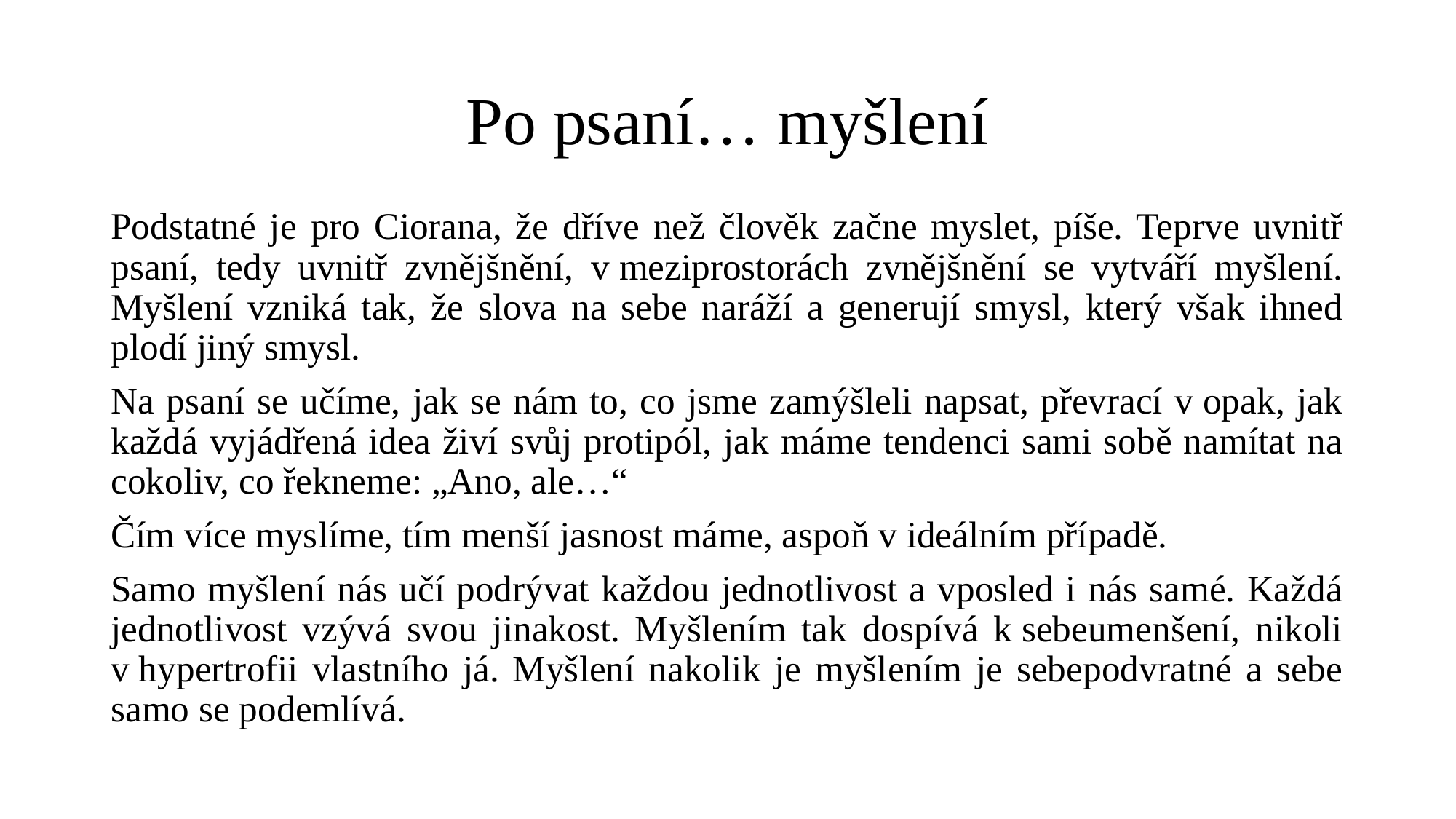

# Po psaní… myšlení
Podstatné je pro Ciorana, že dříve než člověk začne myslet, píše. Teprve uvnitř psaní, tedy uvnitř zvnějšnění, v meziprostorách zvnějšnění se vytváří myšlení. Myšlení vzniká tak, že slova na sebe naráží a generují smysl, který však ihned plodí jiný smysl.
Na psaní se učíme, jak se nám to, co jsme zamýšleli napsat, převrací v opak, jak každá vyjádřená idea živí svůj protipól, jak máme tendenci sami sobě namítat na cokoliv, co řekneme: „Ano, ale…“
Čím více myslíme, tím menší jasnost máme, aspoň v ideálním případě.
Samo myšlení nás učí podrývat každou jednotlivost a vposled i nás samé. Každá jednotlivost vzývá svou jinakost. Myšlením tak dospívá k sebeumenšení, nikoli v hypertrofii vlastního já. Myšlení nakolik je myšlením je sebepodvratné a sebe samo se podemlívá.